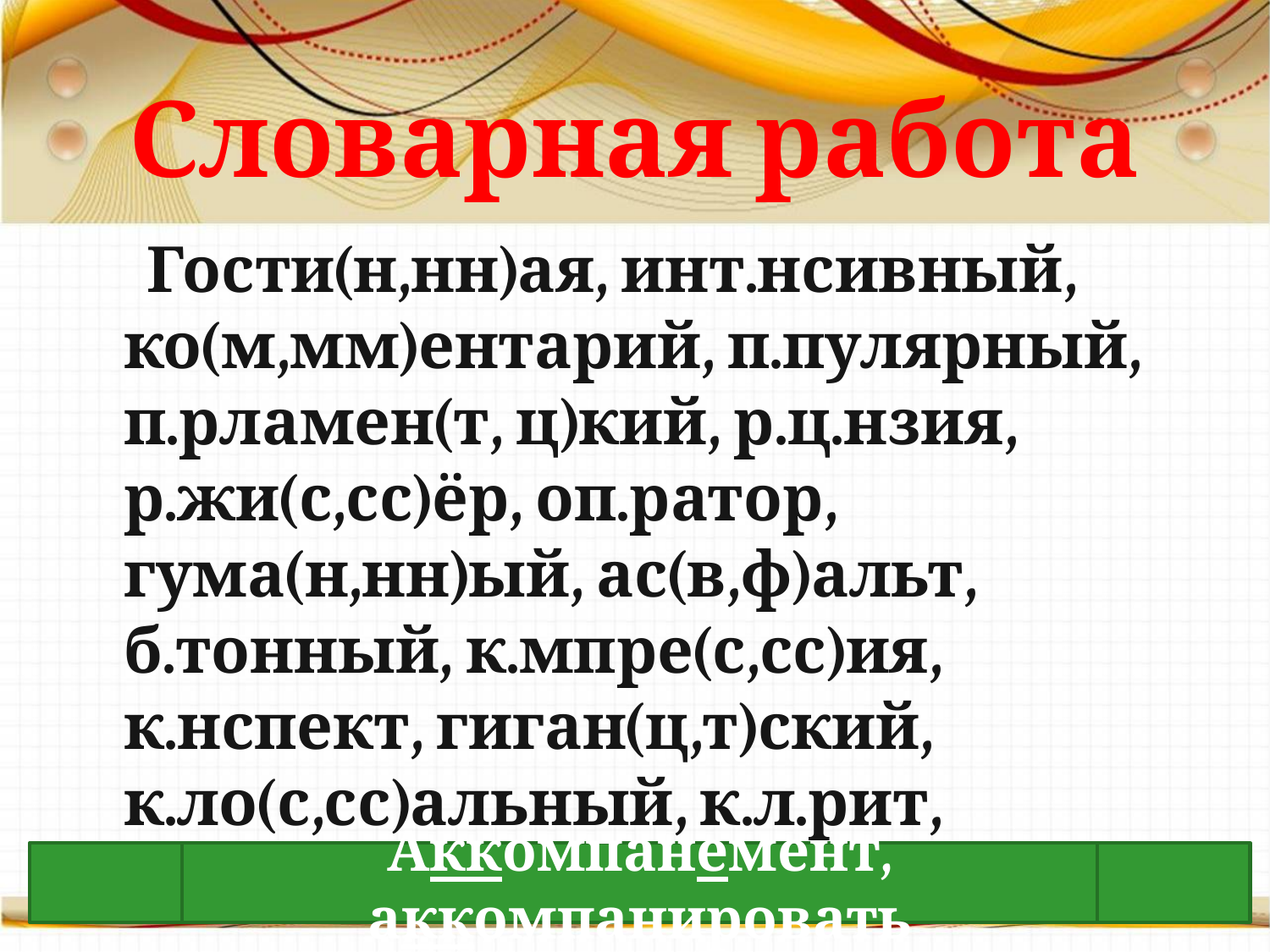

# Словарная работа
     Гости(н,нн)ая, инт.нсивный, ко(м,мм)ентарий, п.пулярный, п.рламен(т, ц)кий, р.ц.нзия, р.жи(с,сс)ёр, оп.ратор, гума(н,нн)ый, ас(в,ф)альт, б.тонный, к.мпре(с,сс)ия, к.нспект, гиган(ц,т)ский, к.ло(с,сс)альный, к.л.рит, мирово(з,зз)рение.
Аккомпанемент, аккомпанировать